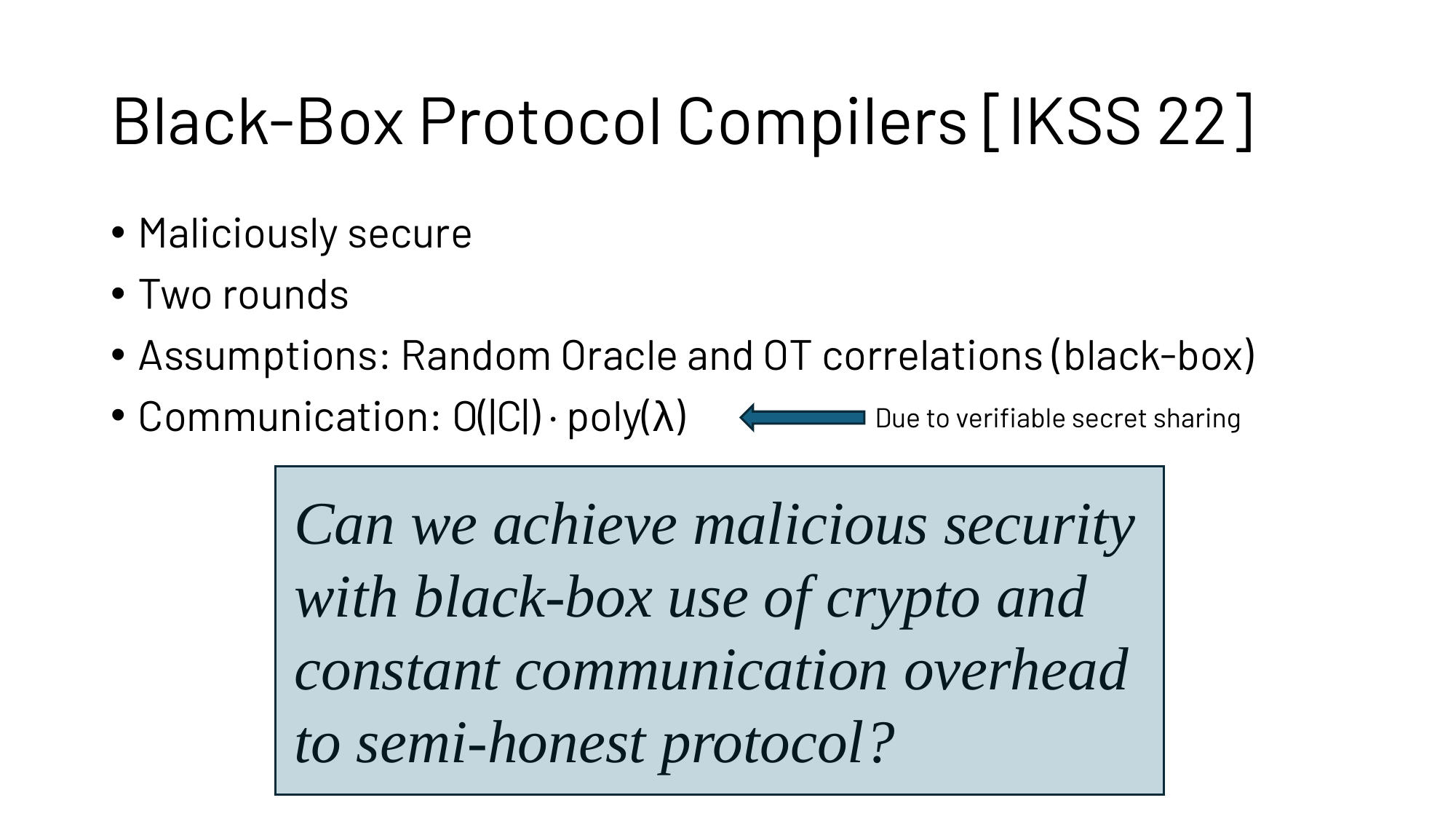

# Black-Box Protocol Compilers [IKSS 22]
Maliciously secure
Two rounds
Assumptions: Random Oracle and OT correlations (black-box)
Communication: O(|C|) · poly(λ)

Due to verifiable secret sharing

Can we achieve malicious security with black-box use of crypto and constant communication overhead to semi-honest protocol?